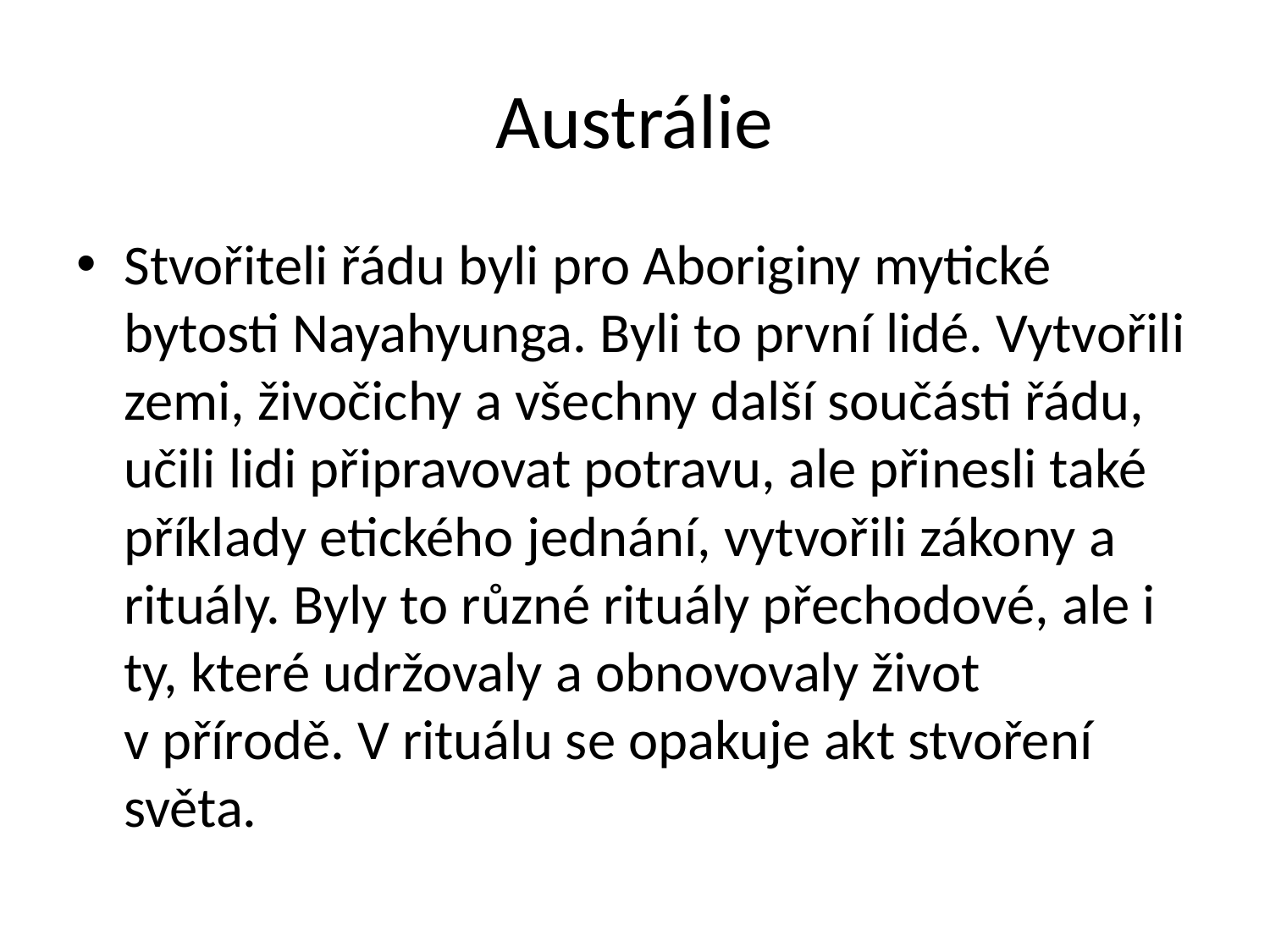

# Austrálie
Stvořiteli řádu byli pro Aboriginy mytické bytosti Nayahyunga. Byli to první lidé. Vytvořili zemi, živočichy a všechny další součásti řádu, učili lidi připravovat potravu, ale přinesli také příklady etického jednání, vytvořili zákony a rituály. Byly to různé rituály přechodové, ale i ty, které udržovaly a obnovovaly život v přírodě. V rituálu se opakuje akt stvoření světa.